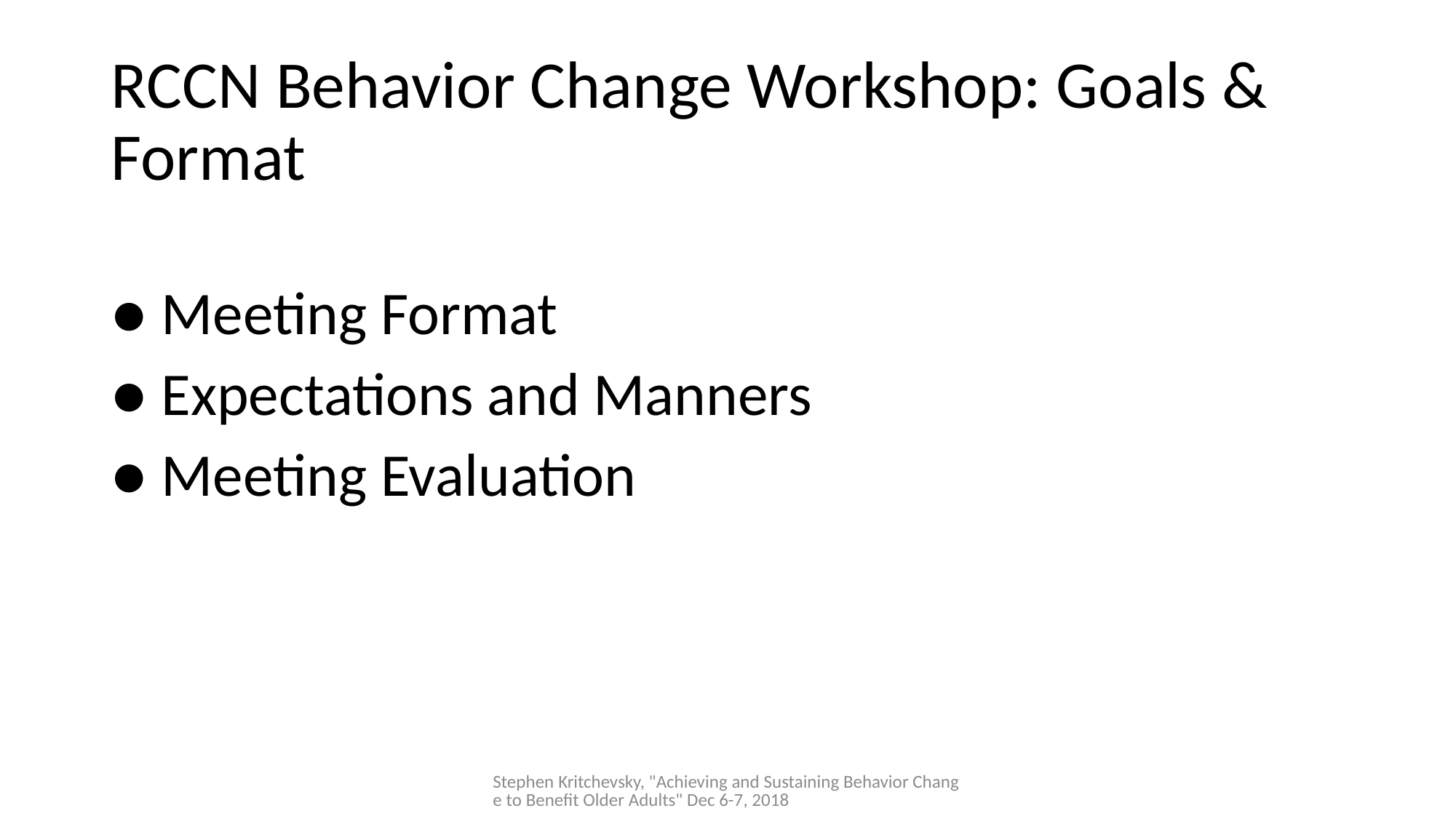

# RCCN Behavior Change Workshop: Goals & Format

● Meeting Format
● Expectations and Manners
● Meeting Evaluation

Stephen Kritchevsky, "Achieving and Sustaining Behavior Change to Benefit Older Adults" Dec 6-7, 2018